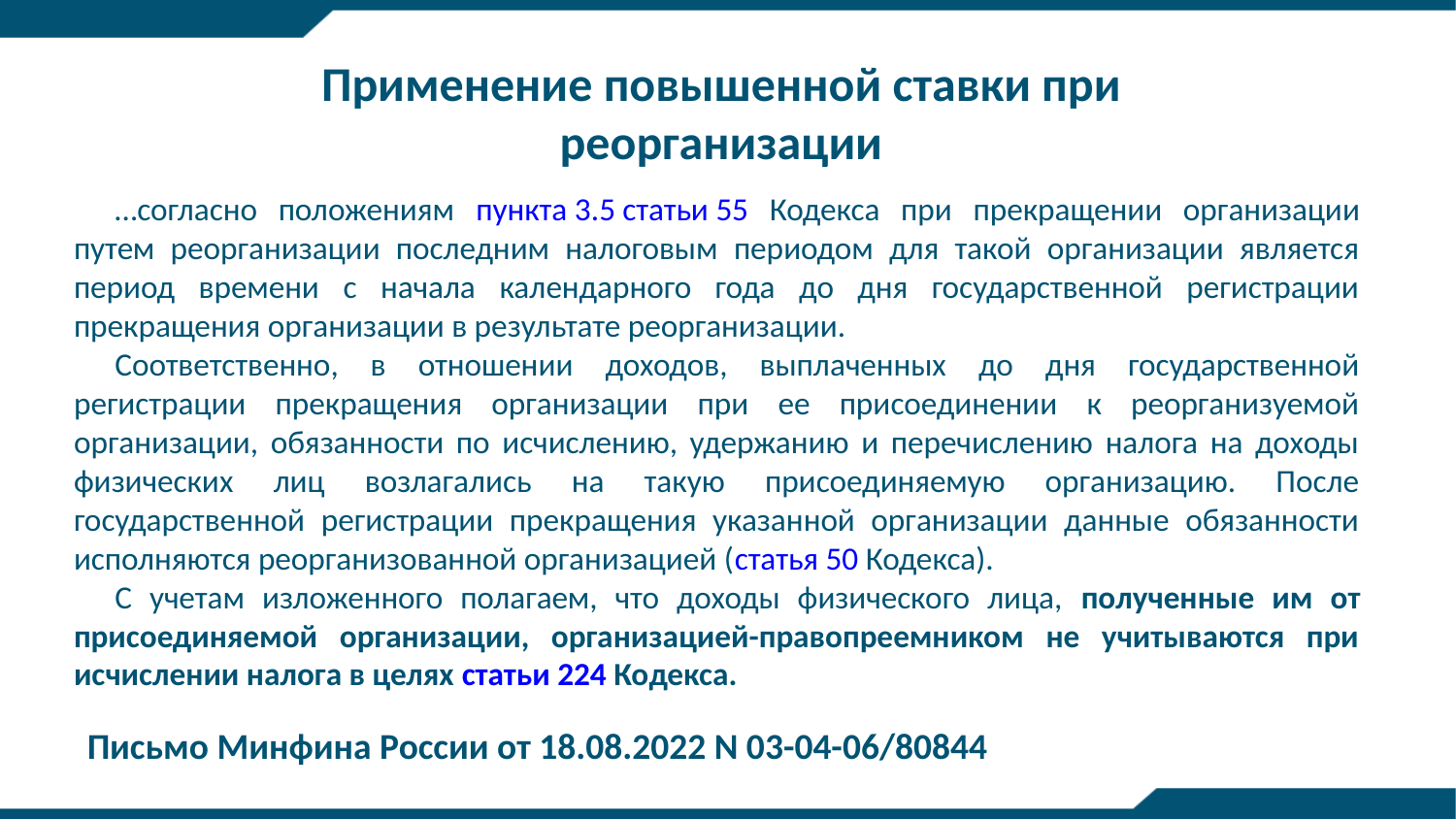

Применение повышенной ставки при реорганизации
…согласно положениям пункта 3.5 статьи 55 Кодекса при прекращении организации путем реорганизации последним налоговым периодом для такой организации является период времени с начала календарного года до дня государственной регистрации прекращения организации в результате реорганизации.
Соответственно, в отношении доходов, выплаченных до дня государственной регистрации прекращения организации при ее присоединении к реорганизуемой организации, обязанности по исчислению, удержанию и перечислению налога на доходы физических лиц возлагались на такую присоединяемую организацию. После государственной регистрации прекращения указанной организации данные обязанности исполняются реорганизованной организацией (статья 50 Кодекса).
С учетам изложенного полагаем, что доходы физического лица, полученные им от присоединяемой организации, организацией-правопреемником не учитываются при исчислении налога в целях статьи 224 Кодекса.

Письмо Минфина России от 18.08.2022 N 03-04-06/80844